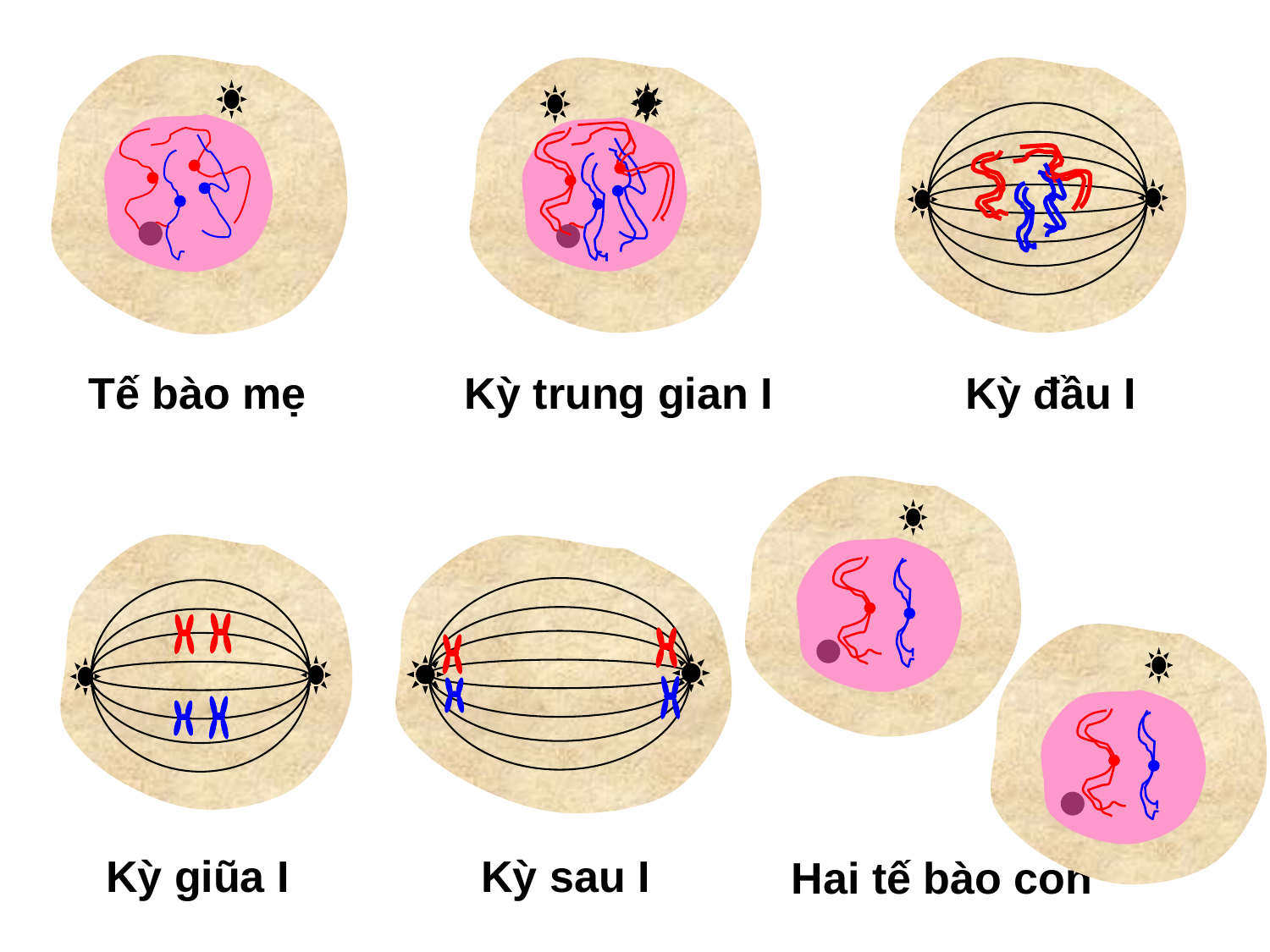

Tế bào mẹ
Kỳ trung gian I
Kỳ đầu I

Kỳ giũa I
Kỳ sau I
Hai tế bào con